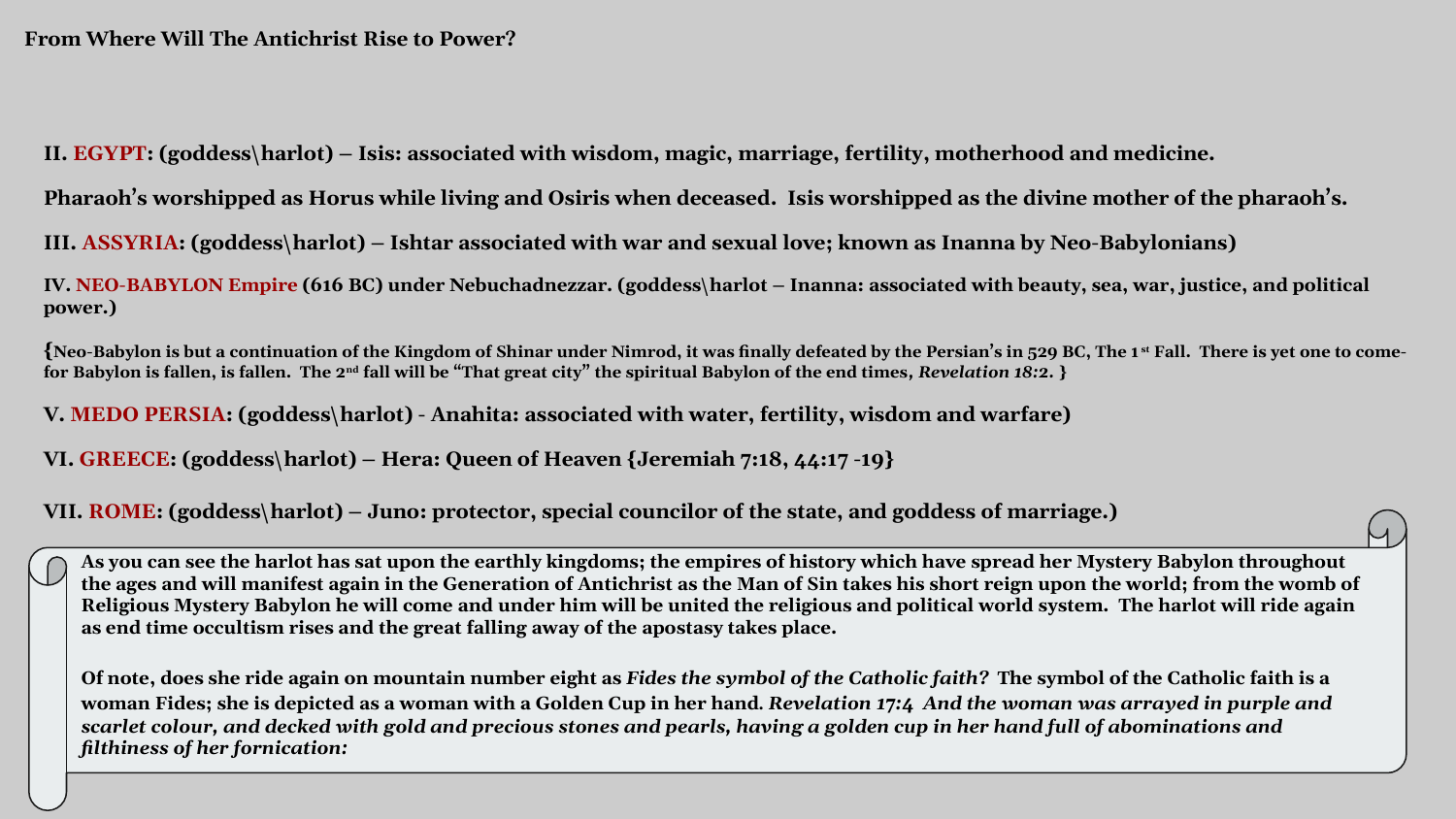

From Where Will The Antichrist Rise to Power?

II. EGYPT: (goddess\harlot) – Isis: associated with wisdom, magic, marriage, fertility, motherhood and medicine.
Pharaoh’s worshipped as Horus while living and Osiris when deceased.  Isis worshipped as the divine mother of the pharaoh’s.
III. ASSYRIA: (goddess\harlot) – Ishtar associated with war and sexual love; known as Inanna by Neo-Babylonians)
IV. NEO-BABYLON Empire (616 BC) under Nebuchadnezzar. (goddess\harlot – Inanna: associated with beauty, sea, war, justice, and political power.)
{Neo-Babylon is but a continuation of the Kingdom of Shinar under Nimrod, it was finally defeated by the Persian’s in 529 BC, The 1st Fall.  There is yet one to come- for Babylon is fallen, is fallen.  The 2nd fall will be “That great city” the spiritual Babylon of the end times, Revelation 18:2. }
V. MEDO PERSIA: (goddess\harlot) - Anahita: associated with water, fertility, wisdom and warfare)
VI. GREECE: (goddess\harlot) – Hera: Queen of Heaven {Jeremiah 7:18, 44:17 -19}
VII. ROME: (goddess\harlot) – Juno: protector, special councilor of the state, and goddess of marriage.)

As you can see the harlot has sat upon the earthly kingdoms; the empires of history which have spread her Mystery Babylon throughout the ages and will manifest again in the Generation of Antichrist as the Man of Sin takes his short reign upon the world; from the womb of Religious Mystery Babylon he will come and under him will be united the religious and political world system.  The harlot will ride again as end time occultism rises and the great falling away of the apostasy takes place.
Of note, does she ride again on mountain number eight as Fides the symbol of the Catholic faith?  The symbol of the Catholic faith is a woman Fides; she is depicted as a woman with a Golden Cup in her hand. Revelation 17:4  And the woman was arrayed in purple and scarlet colour, and decked with gold and precious stones and pearls, having a golden cup in her hand full of abominations and filthiness of her fornication: